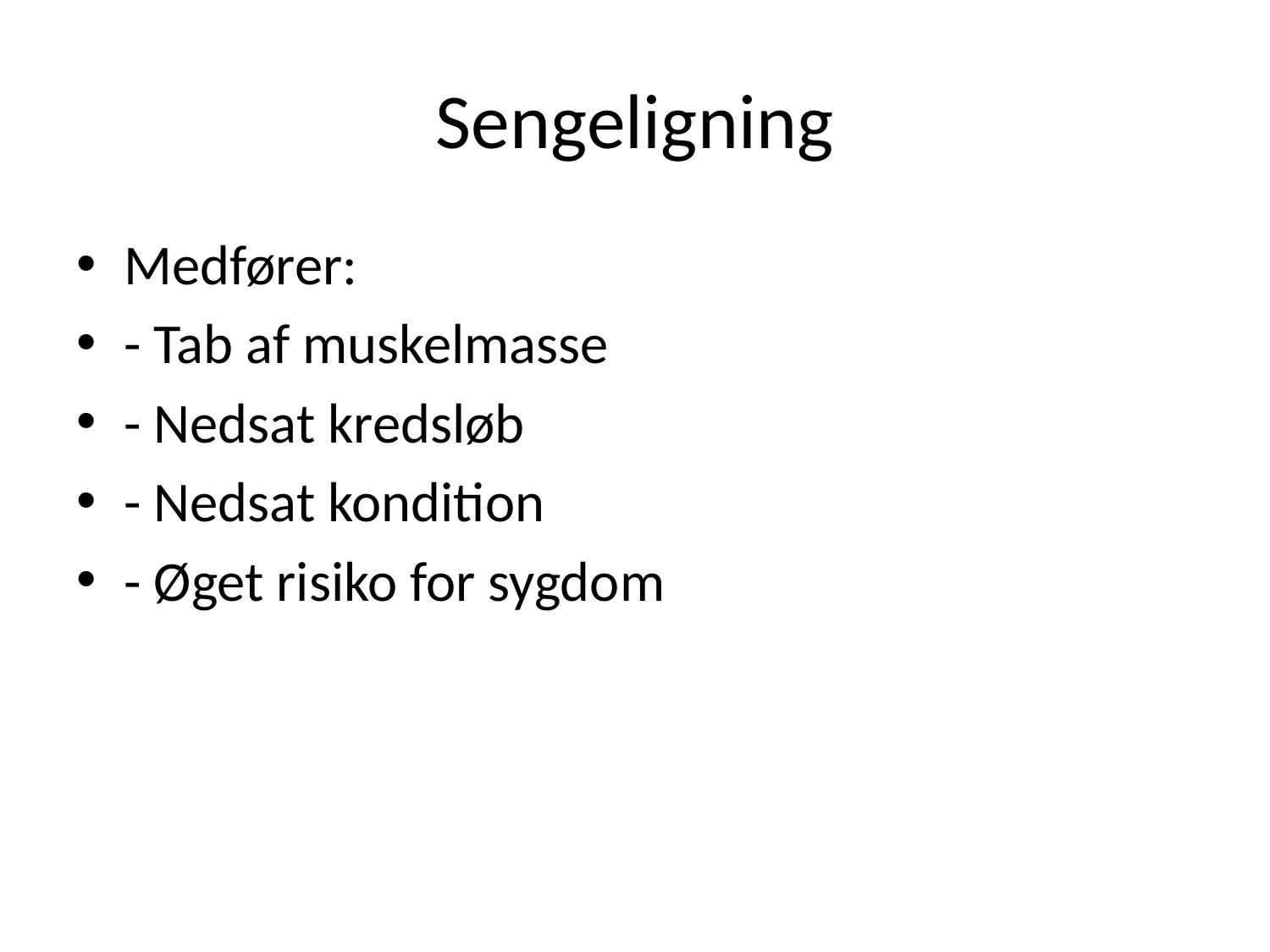

# Sengeligning
Medfører:
- Tab af muskelmasse
- Nedsat kredsløb
- Nedsat kondition
- Øget risiko for sygdom